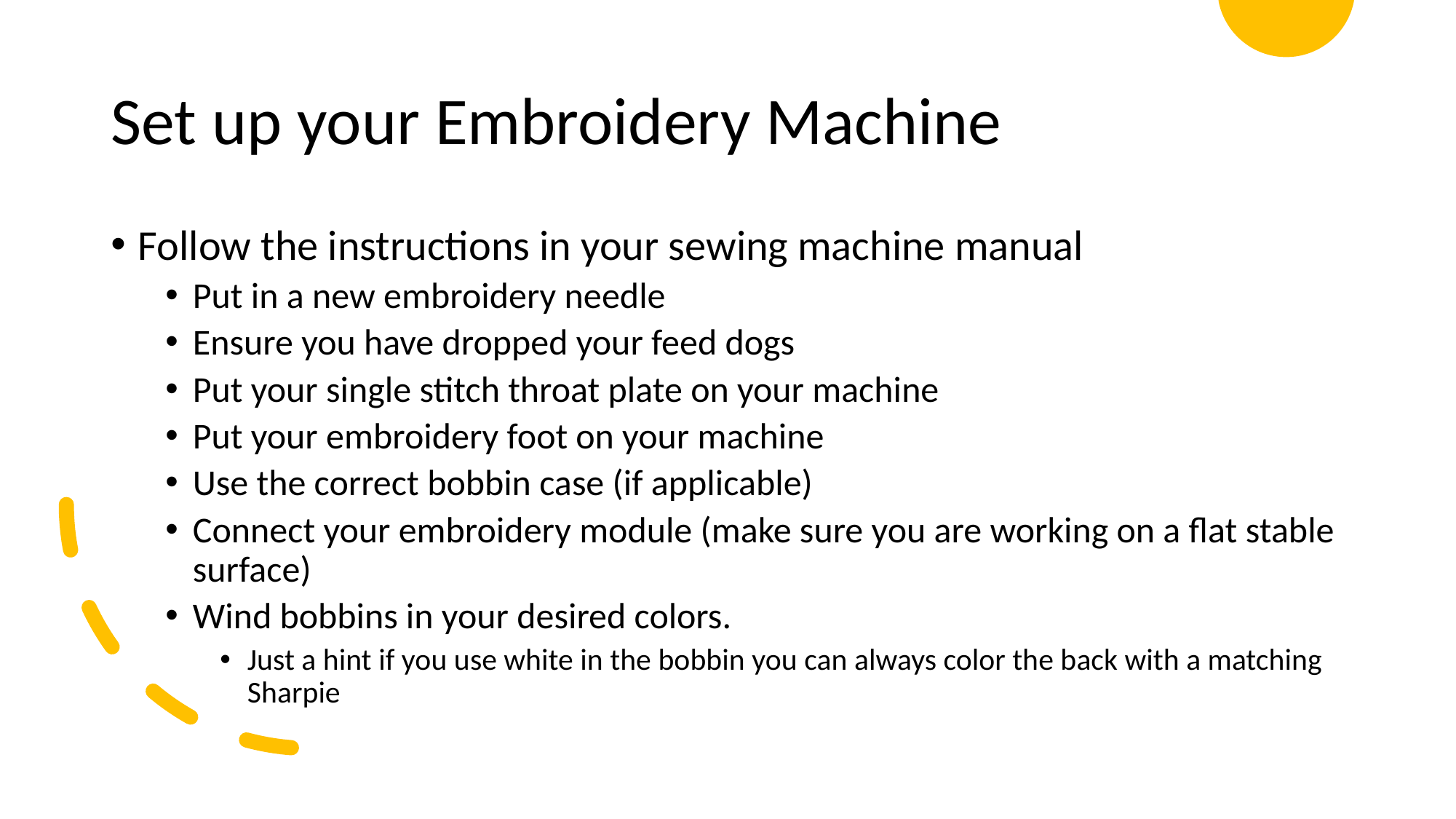

# Set up your Embroidery Machine
Follow the instructions in your sewing machine manual
Put in a new embroidery needle
Ensure you have dropped your feed dogs
Put your single stitch throat plate on your machine
Put your embroidery foot on your machine
Use the correct bobbin case (if applicable)
Connect your embroidery module (make sure you are working on a flat stable surface)
Wind bobbins in your desired colors.
Just a hint if you use white in the bobbin you can always color the back with a matching Sharpie